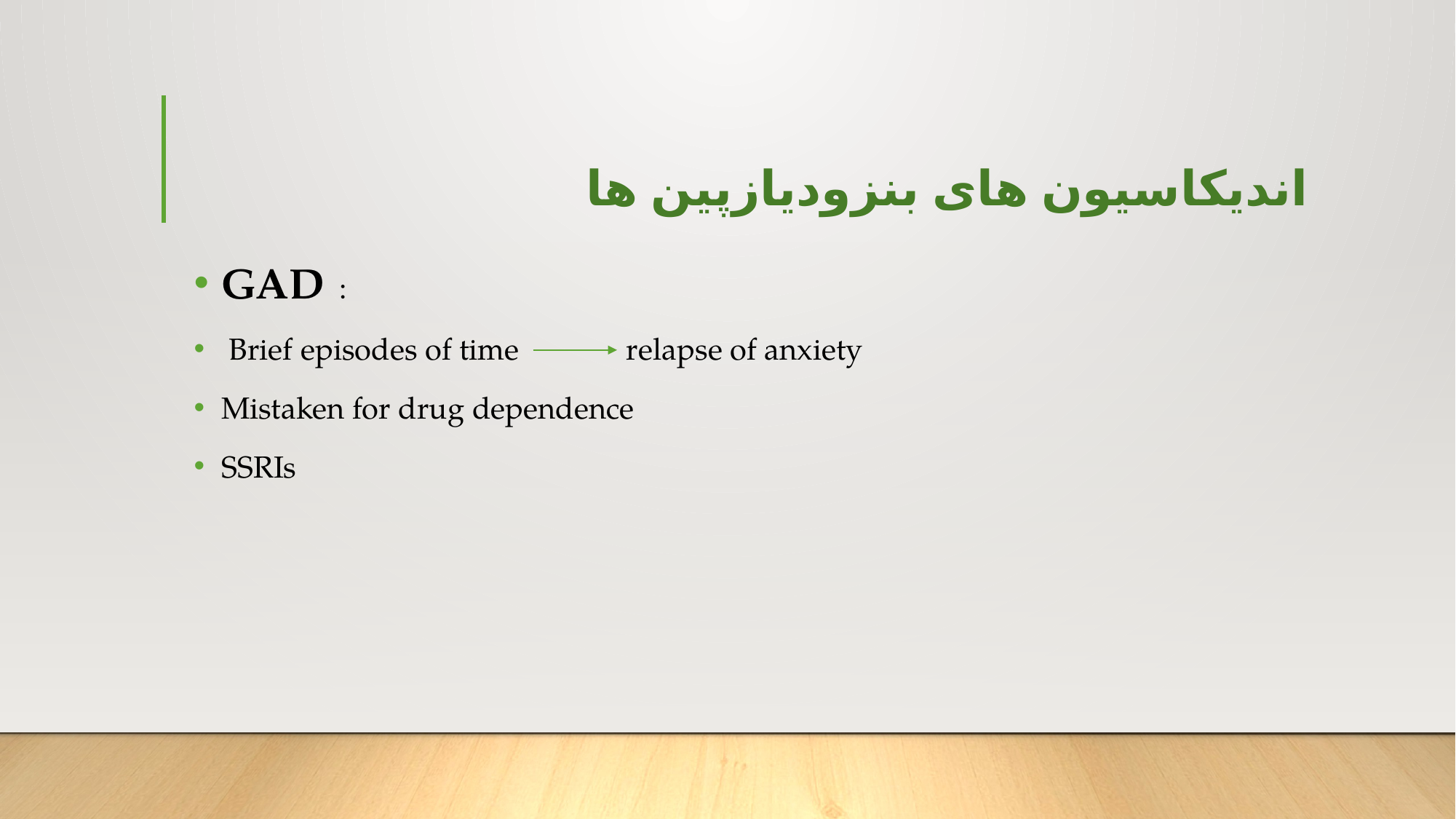

# اندیکاسیون های بنزودیازپین ها
GAD  :
 Brief episodes of time              relapse of anxiety
Mistaken for drug dependence
SSRIs